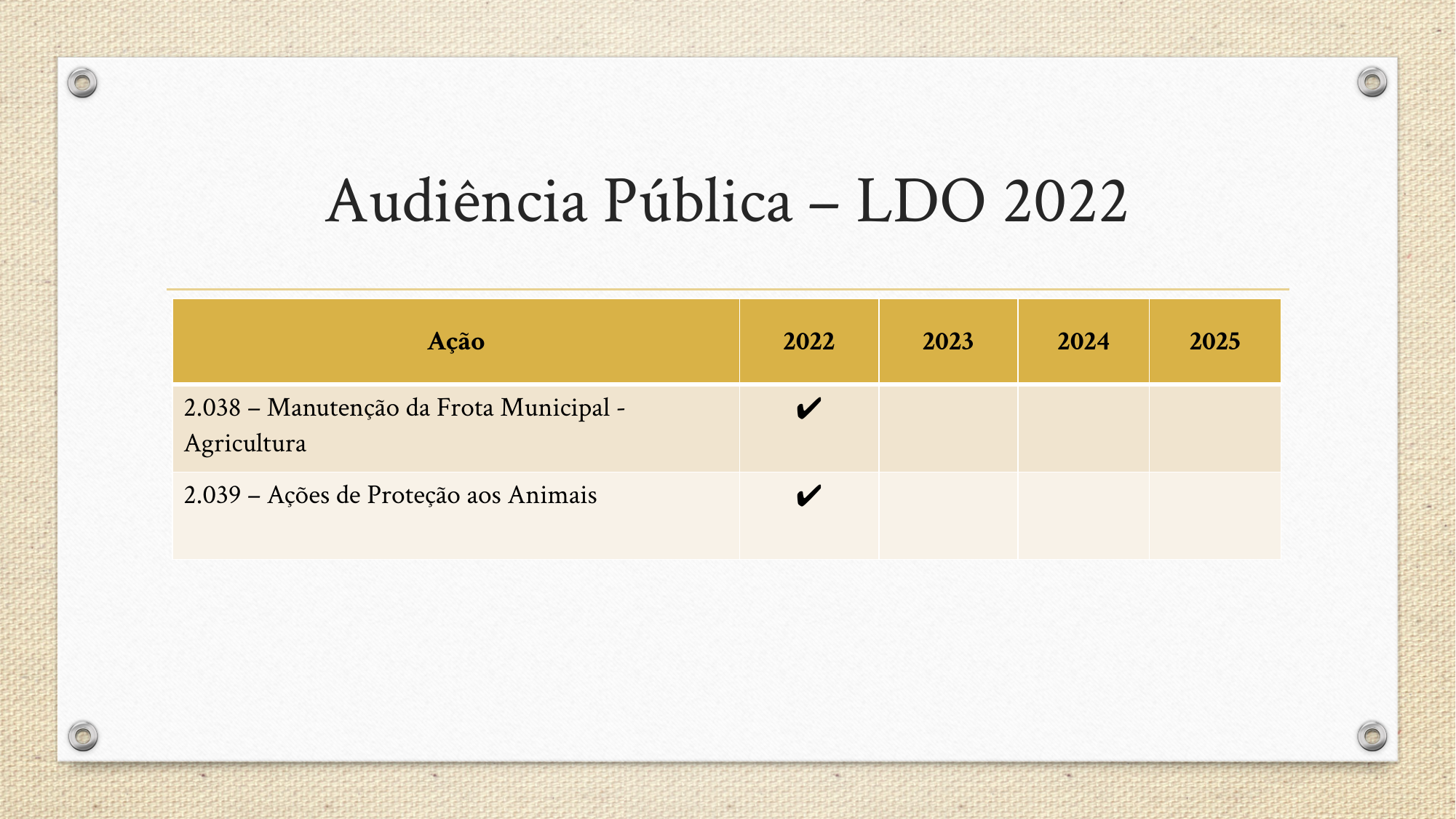

# Audiência Pública – LDO 2022
| Ação | 2022 | 2023 | 2024 | 2025 |
| --- | --- | --- | --- | --- |
| 2.038 – Manutenção da Frota Municipal -Agricultura | ✔ |  |  |  |
| 2.039 – Ações de Proteção aos Animais | ✔ |  |  |  |